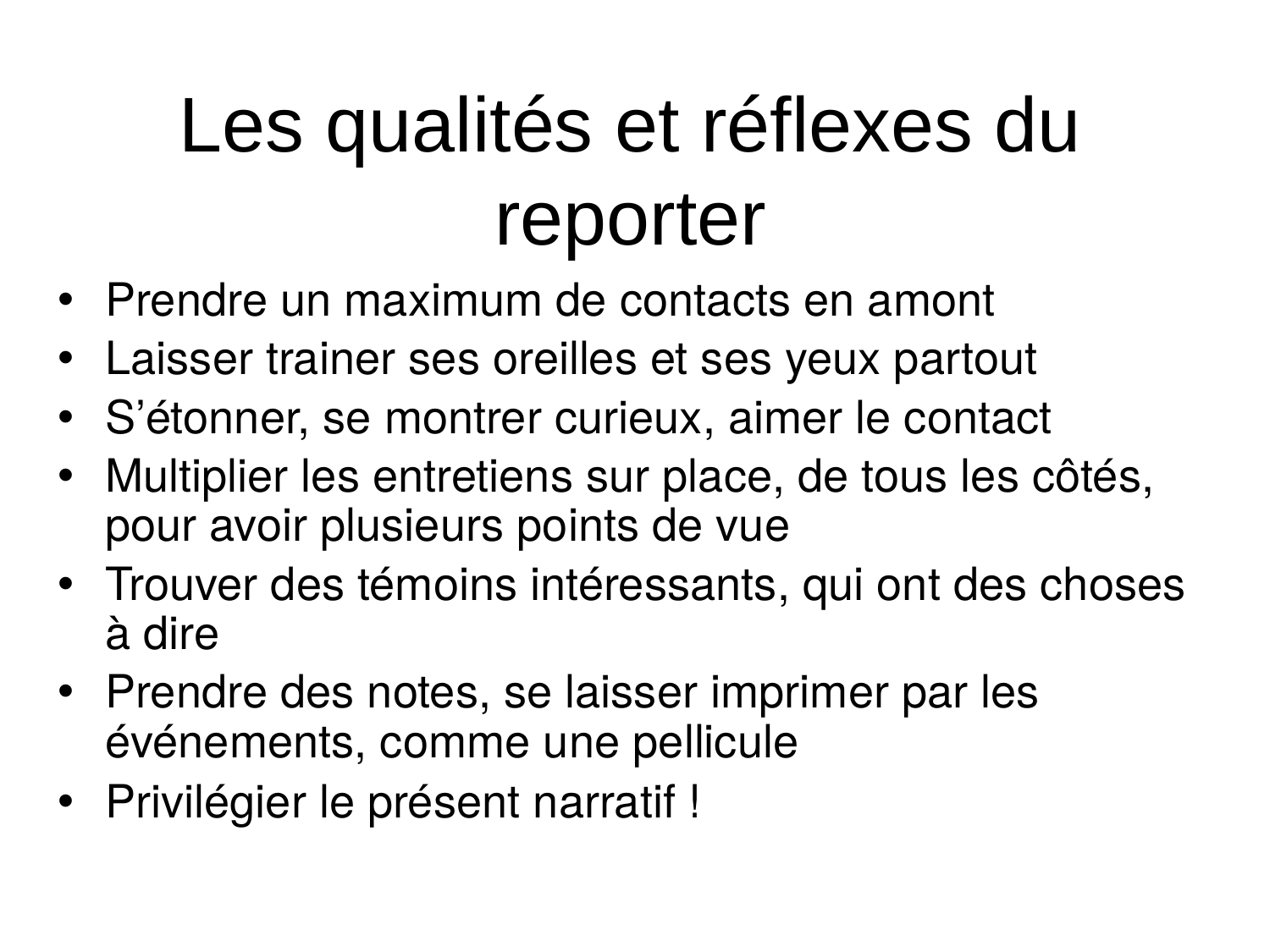

# Les qualités et réflexes du reporter

Prendre un maximum de contacts en amont
Laisser trainer ses oreilles et ses yeux partout
S’étonner, se montrer curieux, aimer le contact
Multiplier les entretiens sur place, de tous les côtés, pour avoir plusieurs points de vue
Trouver des témoins intéressants, qui ont des choses à dire
Prendre des notes, se laisser imprimer par les événements, comme une pellicule
Privilégier le présent narratif !